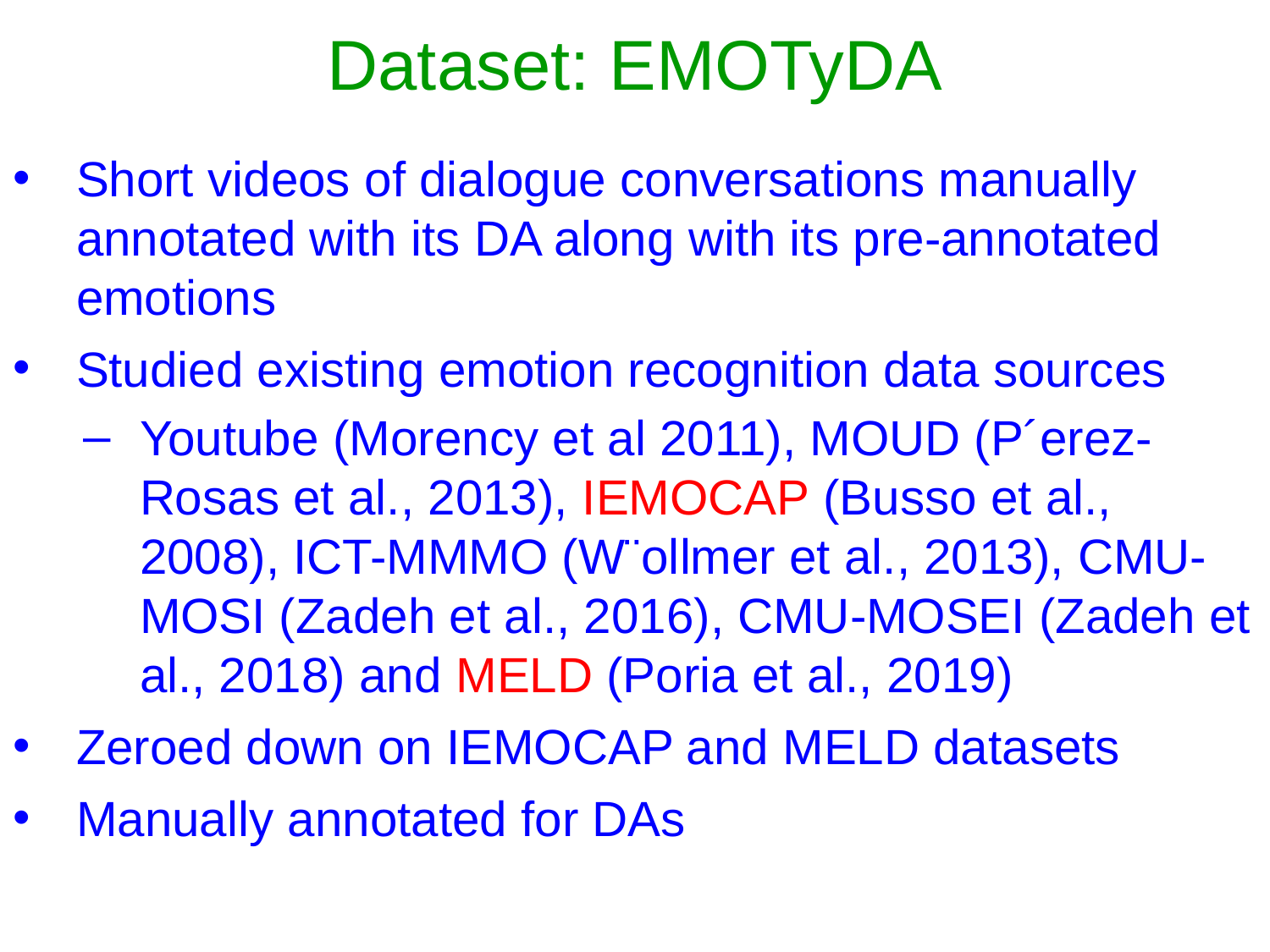

# Dataset: EMOTyDA
Short videos of dialogue conversations manually annotated with its DA along with its pre-annotated emotions
Studied existing emotion recognition data sources
Youtube (Morency et al 2011), MOUD (P´erez-Rosas et al., 2013), IEMOCAP (Busso et al., 2008), ICT-MMMO (W¨ollmer et al., 2013), CMU-MOSI (Zadeh et al., 2016), CMU-MOSEI (Zadeh et al., 2018) and MELD (Poria et al., 2019)
Zeroed down on IEMOCAP and MELD datasets
Manually annotated for DAs